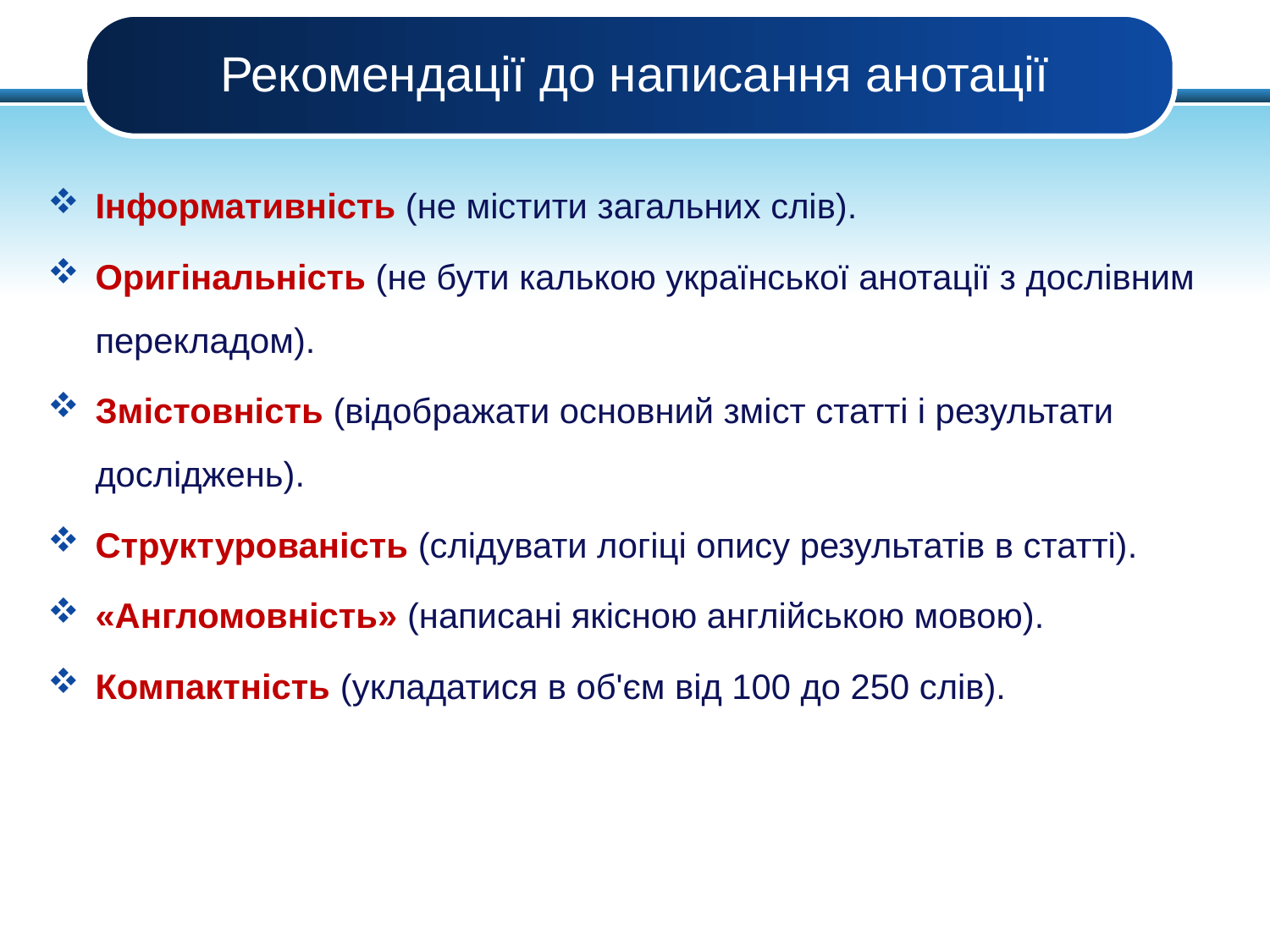

# Рекомендації до написання анотації
Інформативність (не містити загальних слів).
Оригінальність (не бути калькою української анотації з дослівним перекладом).
Змістовність (відображати основний зміст статті і результати досліджень).
Структурованість (слідувати логіці опису результатів в статті).
«Англомовність» (написані якісною англійською мовою).
Компактність (укладатися в об'єм від 100 до 250 слів).